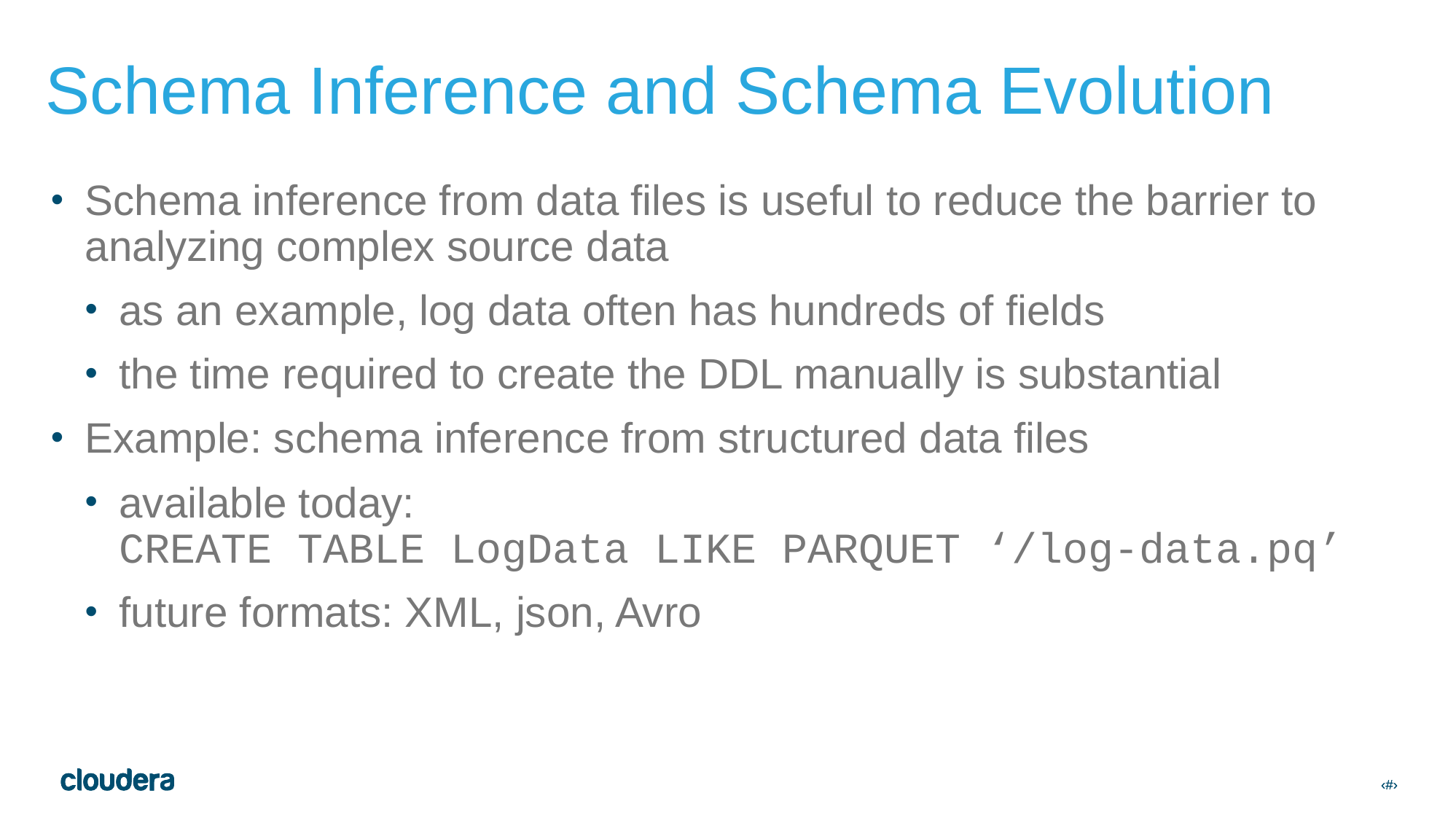

# Schema Inference and Schema Evolution
Schema inference from data files is useful to reduce the barrier to analyzing complex source data
as an example, log data often has hundreds of fields
the time required to create the DDL manually is substantial
Example: schema inference from structured data files
available today:
CREATE TABLE LogData LIKE PARQUET ‘/log-data.pq’
future formats: XML, json, Avro